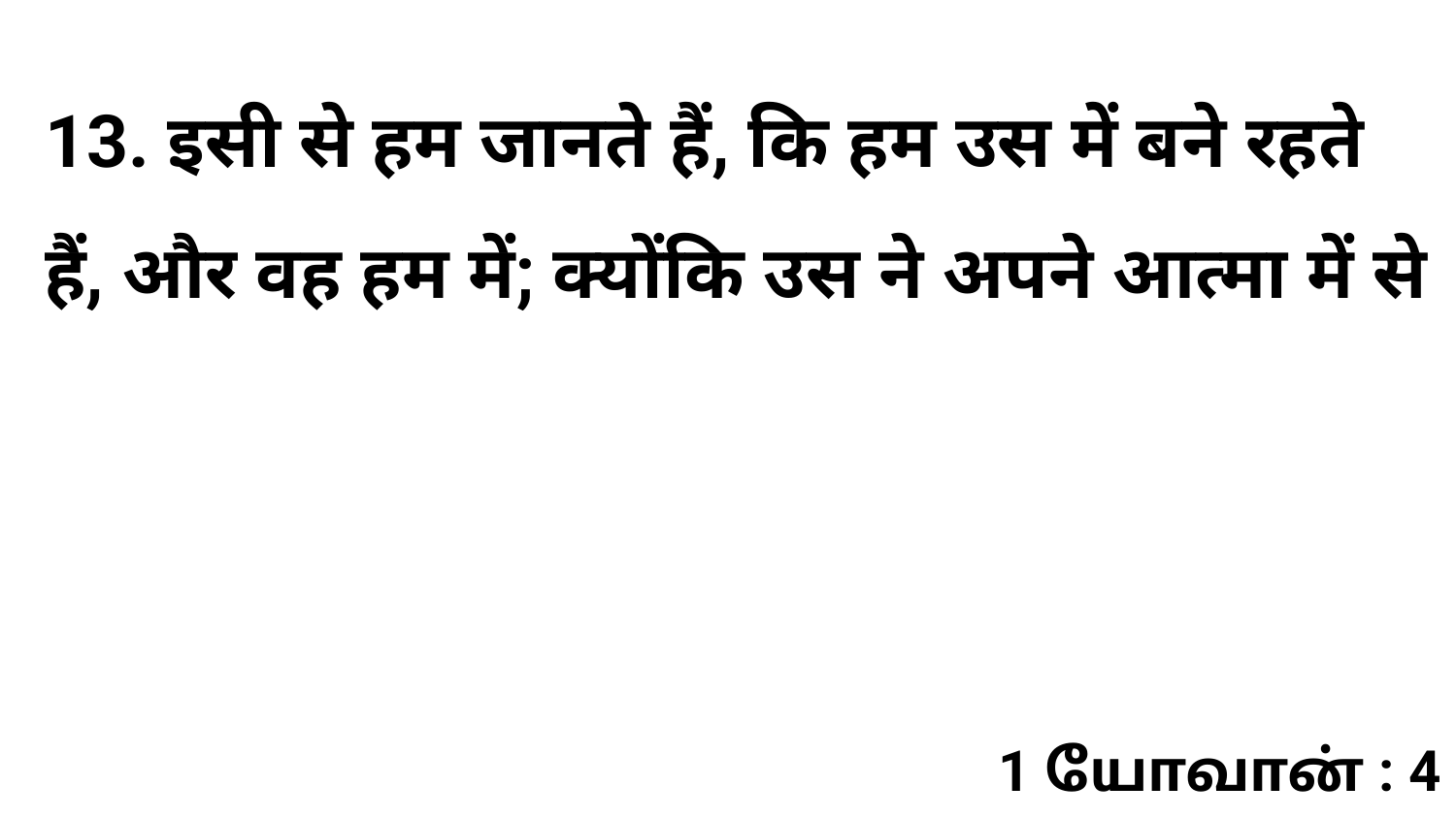

13. इसी से हम जानते हैं, कि हम उस में बने रहते हैं, और वह हम में; क्योंकि उस ने अपने आत्मा में से
1 யோவான் : 4